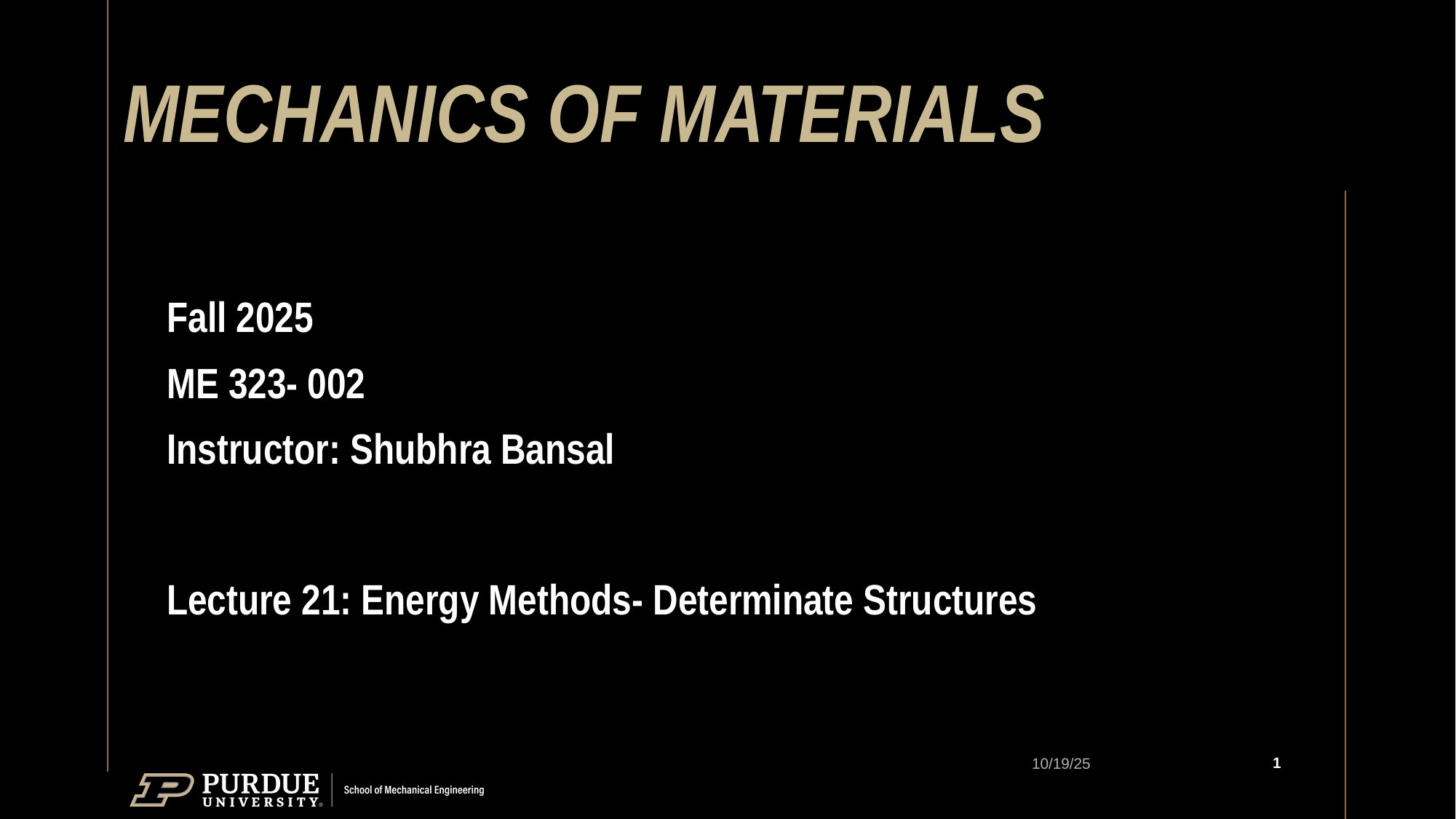

# MECHANICS OF MATERIALS
Fall 2025
ME 323- 002
Instructor: Shubhra Bansal

Lecture 21: Energy Methods- Determinate Structures

1
10/19/25